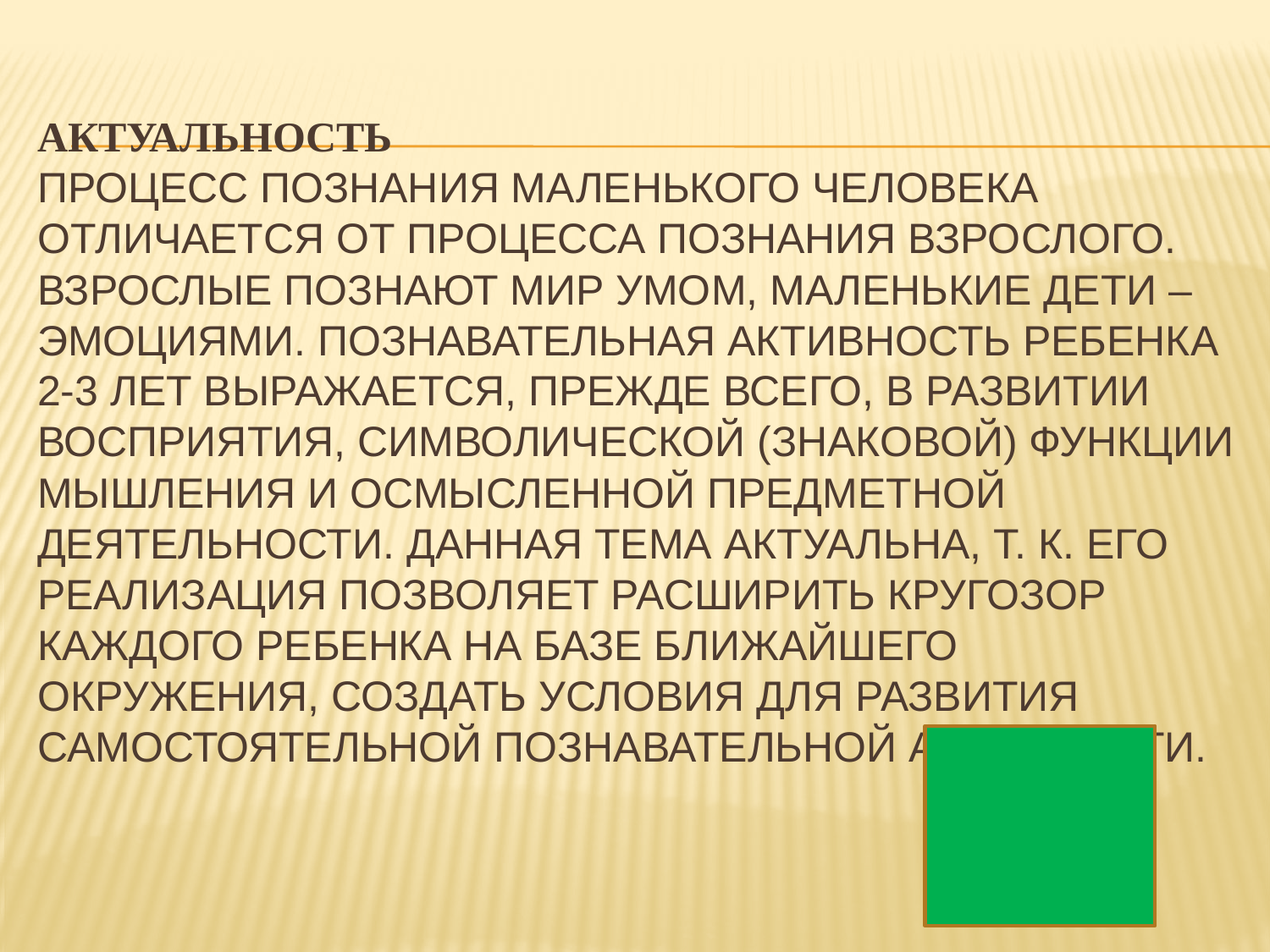

# АКТУАЛЬНОСТЬ Процесс познания маленького человека отличается от процесса познания взрослого. Взрослые познают мир умом, маленькие дети – эмоциями. Познавательная активность ребенка 2-3 лет выражается, прежде всего, в развитии восприятия, символической (знаковой) функции мышления и осмысленной предметной деятельности. Данная тема актуальна, т. к. его реализация позволяет расширить кругозор каждого ребенка на базе ближайшего окружения, создать условия для развития самостоятельной познавательной активности.